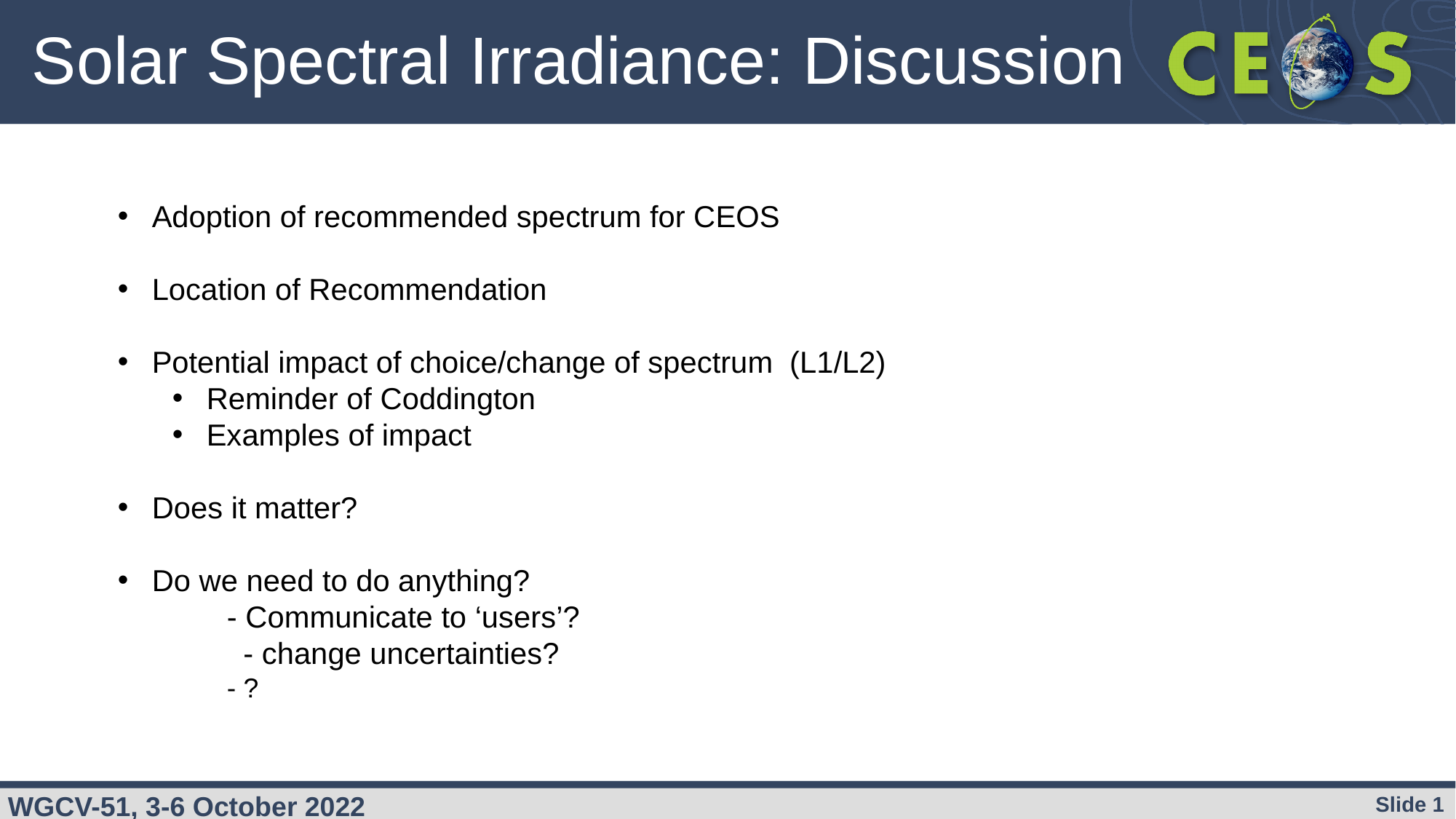

# Solar Spectral Irradiance: Discussion
Adoption of recommended spectrum for CEOS

Location of Recommendation

Potential impact of choice/change of spectrum  (L1/L2)
Reminder of Coddington
Examples of impact

Does it matter?

Do we need to do anything?
	- Communicate to ‘users’?
               - change uncertainties?
	- ?